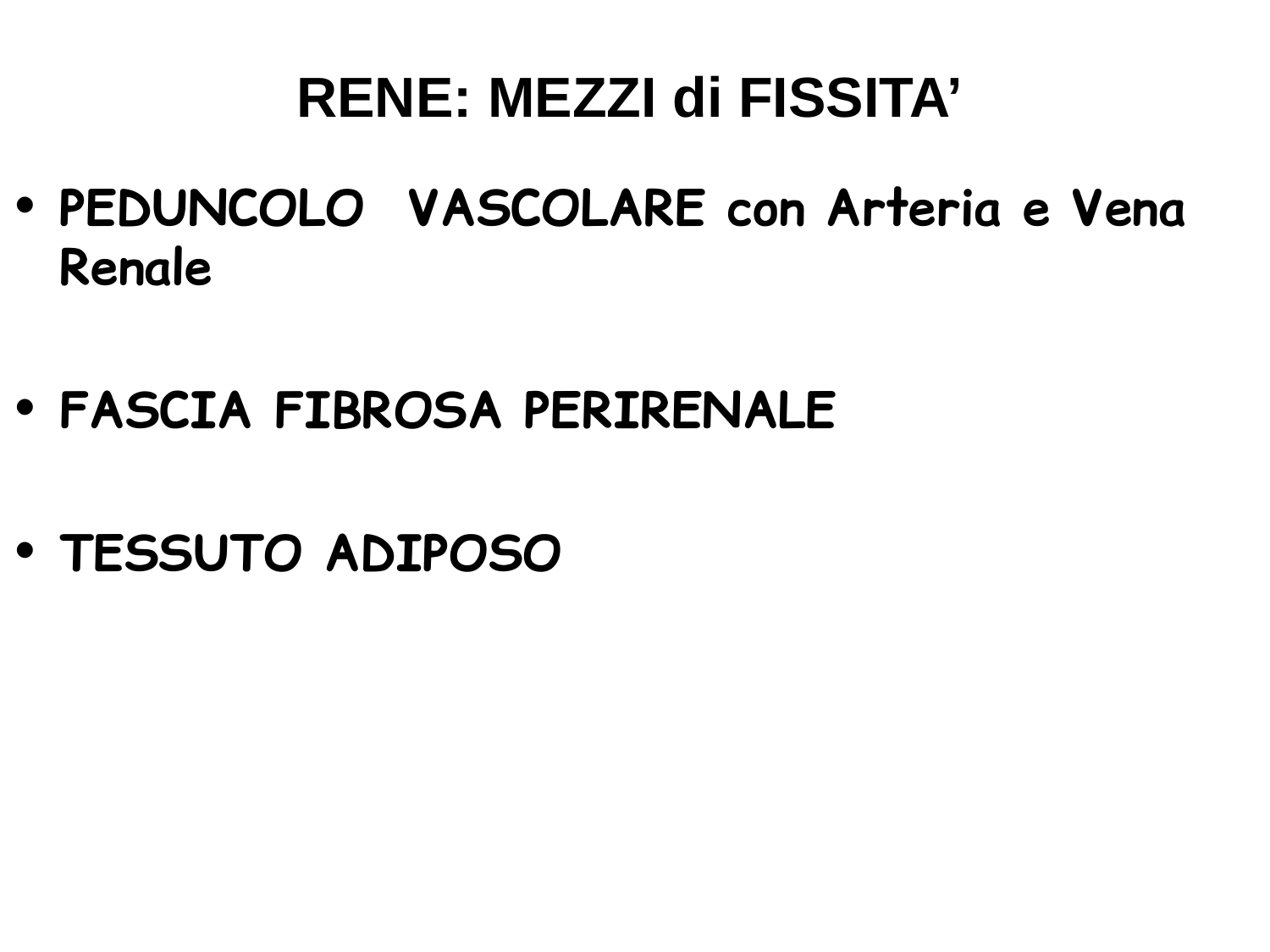

# RENE: MEZZI di FISSITA’
PEDUNCOLO  VASCOLARE con Arteria e Vena Renale

FASCIA FIBROSA PERIRENALE

TESSUTO ADIPOSO